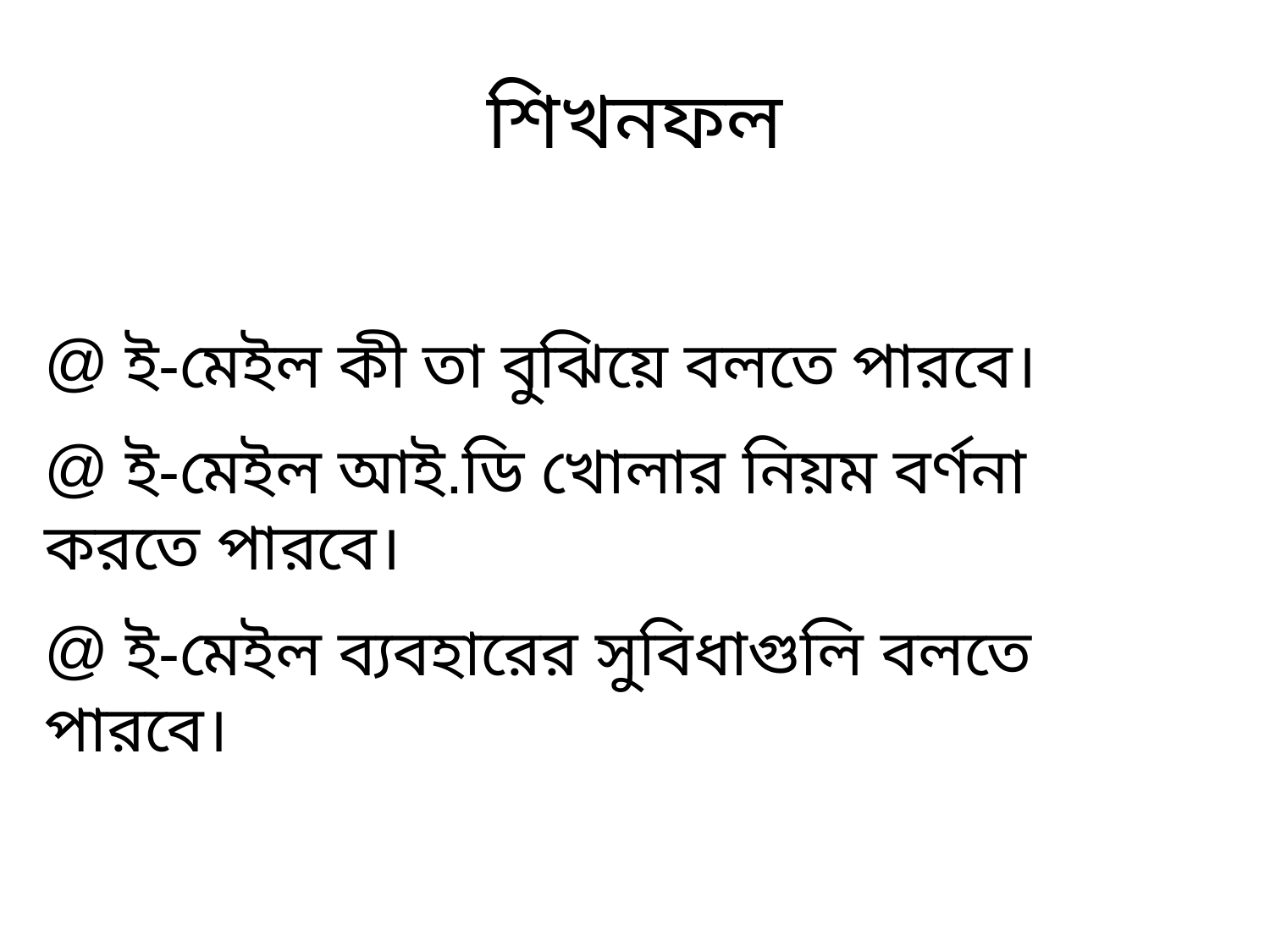

# শিখনফল
 ই-মেইল কী তা বুঝিয়ে বলতে পারবে।

 ই-মেইল আই.ডি খোলার নিয়ম বর্ণনা করতে পারবে।

 ই-মেইল ব্যবহারের সুবিধাগুলি বলতে পারবে।